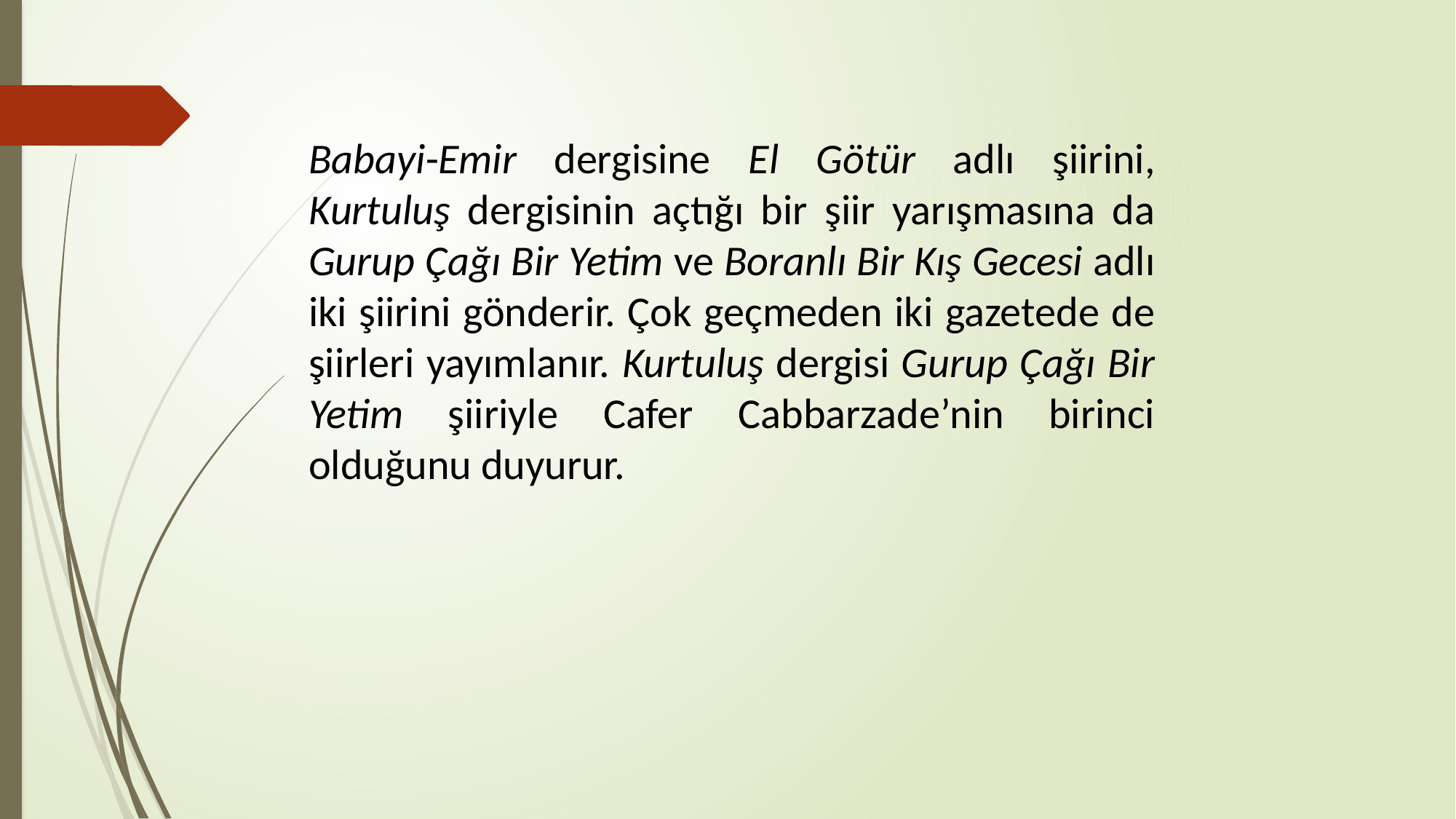

Babayi-Emir dergisine El Götür adlı şiirini, Kurtuluş dergisinin açtığı bir şiir yarışmasına da Gurup Çağı Bir Yetim ve Boranlı Bir Kış Gecesi adlı iki şiirini gönderir. Çok geçmeden iki gazetede de şiirleri yayımlanır. Kurtuluş dergisi Gurup Çağı Bir Yetim şiiriyle Cafer Cabbarzade’nin birinci olduğunu duyurur.